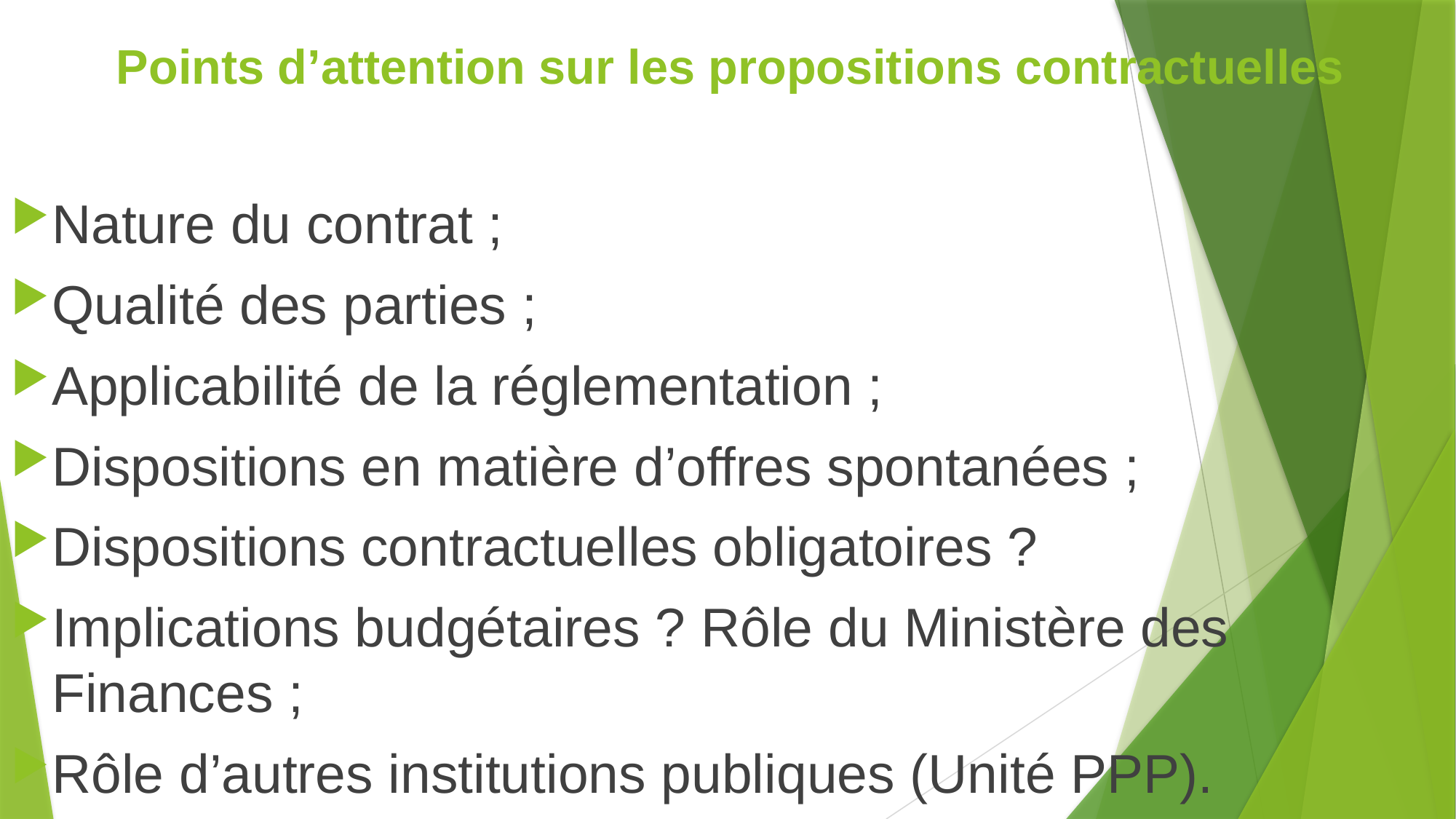

# Points d’attention sur les propositions contractuelles
Nature du contrat ;
Qualité des parties ;
Applicabilité de la réglementation ;
Dispositions en matière d’offres spontanées ;
Dispositions contractuelles obligatoires ?
Implications budgétaires ? Rôle du Ministère des Finances ;
Rôle d’autres institutions publiques (Unité PPP).